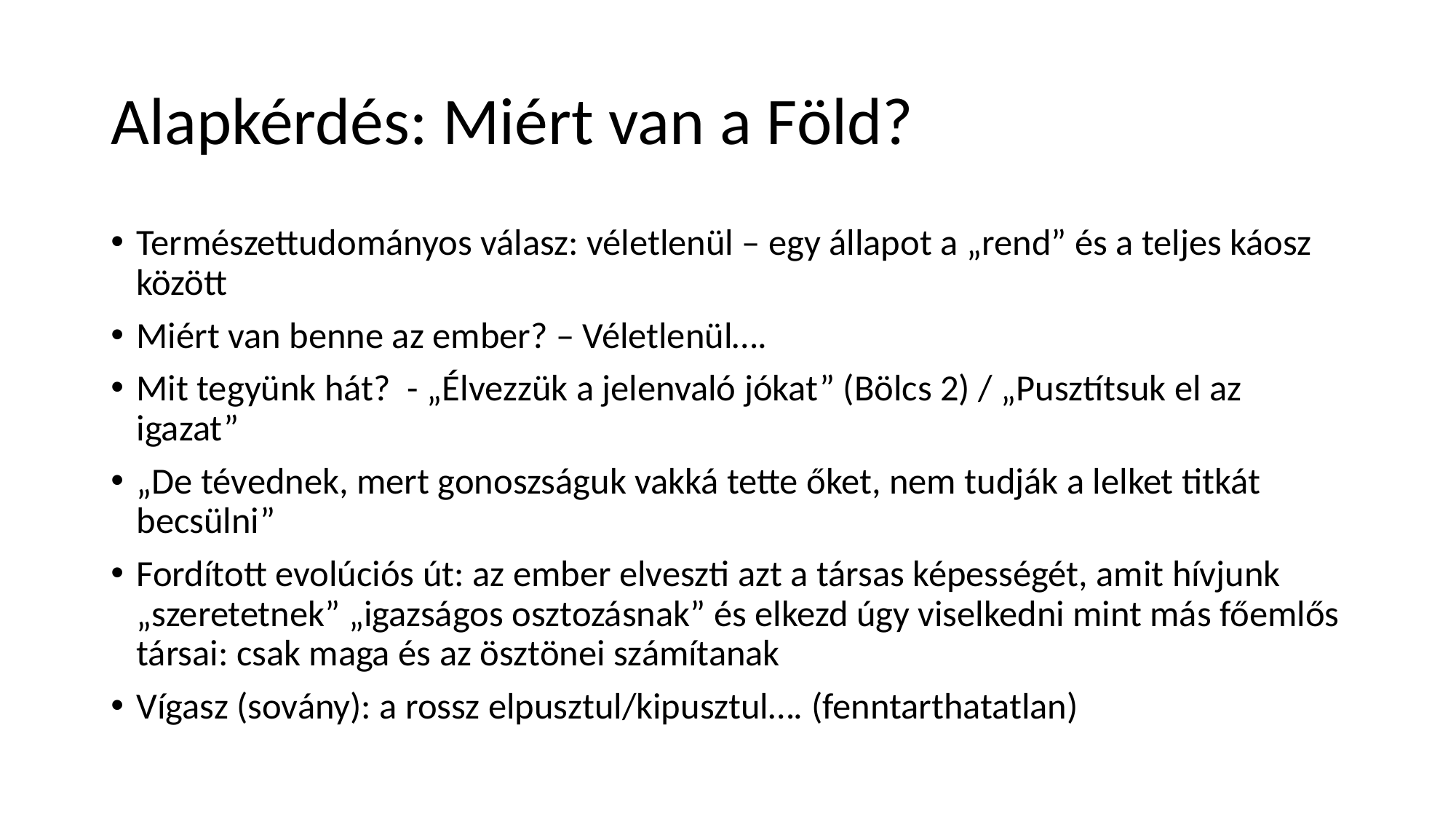

# Alapkérdés: Miért van a Föld?
Természettudományos válasz: véletlenül – egy állapot a „rend” és a teljes káosz között
Miért van benne az ember? – Véletlenül….
Mit tegyünk hát?  - „Élvezzük a jelenvaló jókat” (Bölcs 2) / „Pusztítsuk el az igazat”
„De tévednek, mert gonoszságuk vakká tette őket, nem tudják a lelket titkát becsülni”
Fordított evolúciós út: az ember elveszti azt a társas képességét, amit hívjunk „szeretetnek” „igazságos osztozásnak” és elkezd úgy viselkedni mint más főemlős társai: csak maga és az ösztönei számítanak
Vígasz (sovány): a rossz elpusztul/kipusztul…. (fenntarthatatlan)